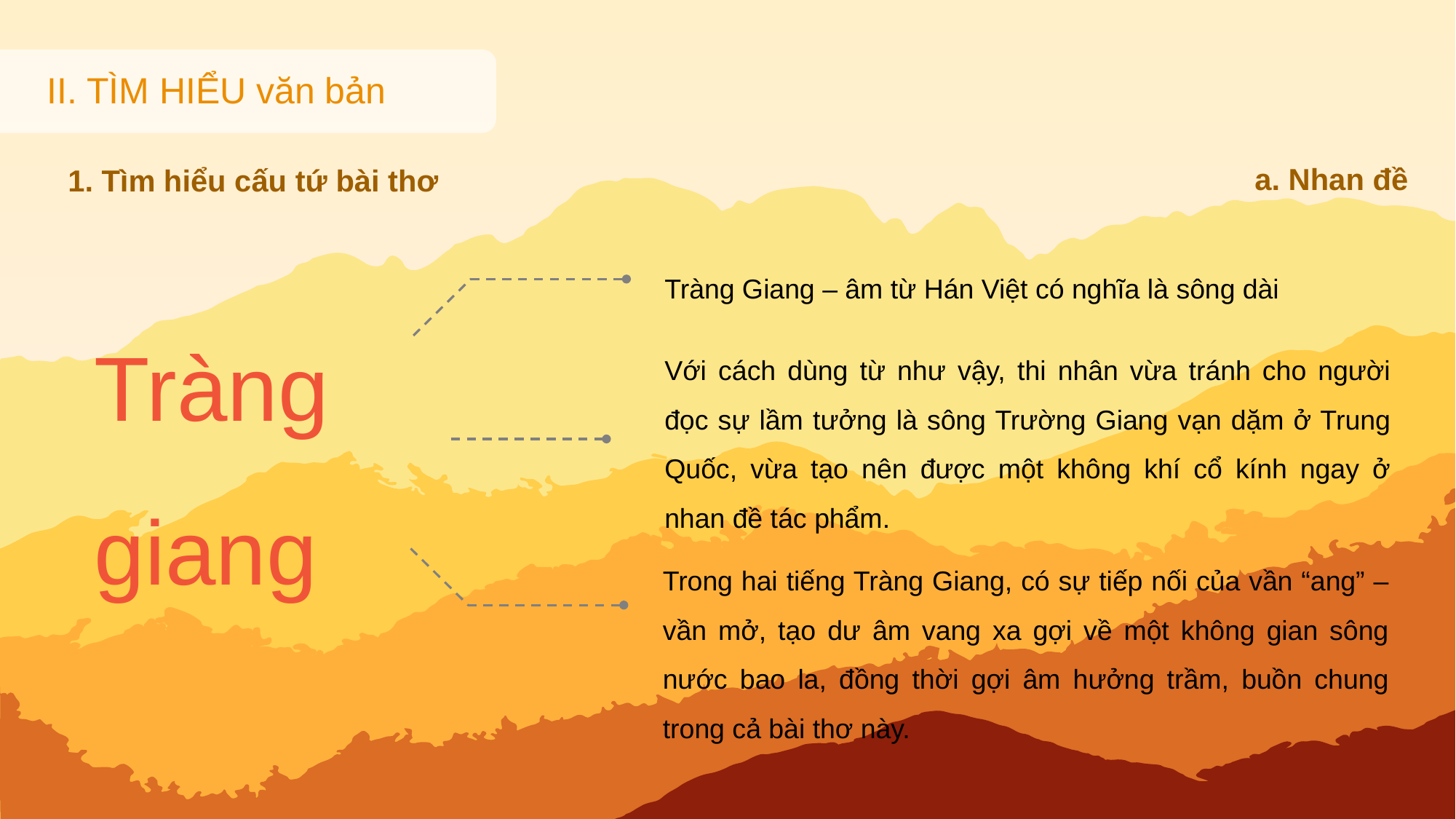

II. TÌM HIỂU văn bản
a. Nhan đề
1. Tìm hiểu cấu tứ bài thơ

Tràng Giang – âm từ Hán Việt có nghĩa là sông dài
Với cách dùng từ như vậy, thi nhân vừa tránh cho người đọc sự lầm tưởng là sông Trường Giang vạn dặm ở Trung Quốc, vừa tạo nên được một không khí cổ kính ngay ở nhan đề tác phẩm.
Trong hai tiếng Tràng Giang, có sự tiếp nối của vần “ang” – vần mở, tạo dư âm vang xa gợi về một không gian sông nước bao la, đồng thời gợi âm hưởng trầm, buồn chung trong cả bài thơ này.
Tràng giang